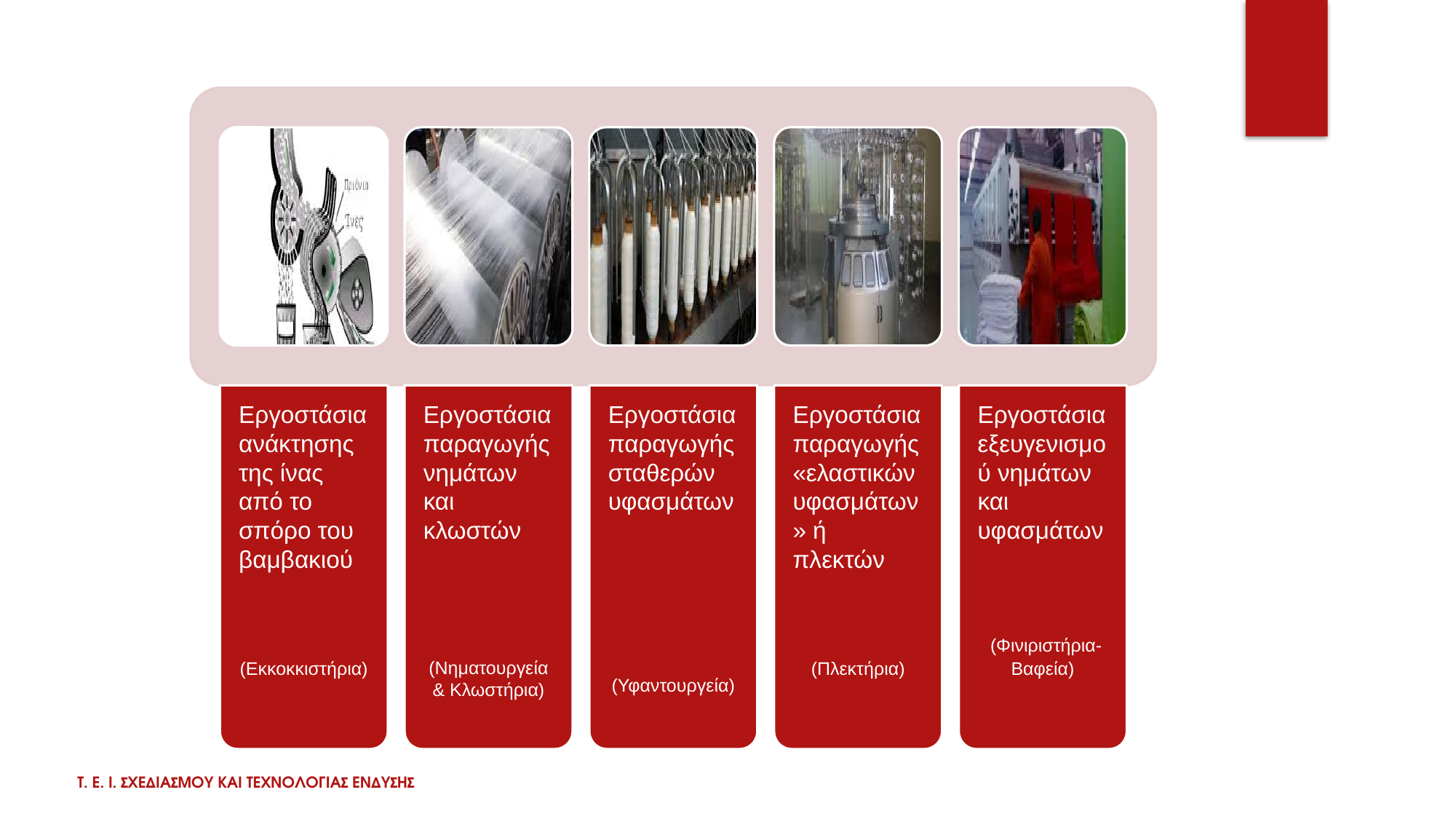

Εργοστάσια ανάκτησης της ίνας από το σπόρο του βαμβακιού

(Εκκοκκιστήρια)
Εργοστάσια παραγωγής νημάτων και κλωστών

(Νηματουργεία & Κλωστήρια)
Εργοστάσια παραγωγής σταθερών υφασμάτων

(Υφαντουργεία)
Εργοστάσια παραγωγής «ελαστικών υφασμάτων» ή πλεκτών

(Πλεκτήρια)
Εργοστάσια εξευγενισμού νημάτων και υφασμάτων

 (Φινιριστήρια-Βαφεία)
Τ. Ε. Ι. ΣΧΕΔΙΑΣΜΟΥ ΚΑΙ ΤΕΧΝΟΛΟΓΙΑΣ ΕΝΔΥΣΗΣ